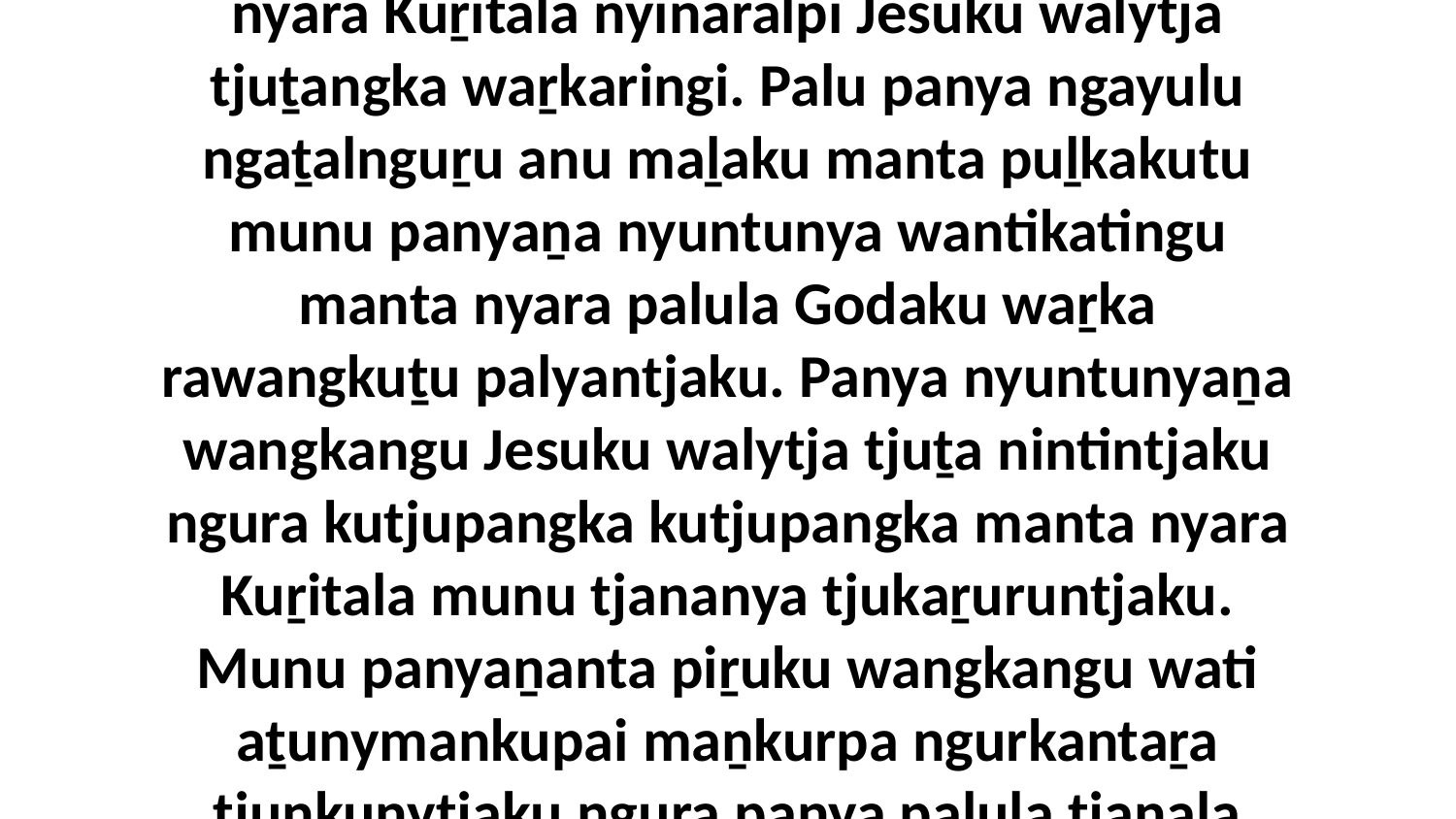

5 Uwa Taitatja, nyuntu panya ngali manta nyara Kuṟitala nyinaralpi Jesuku walytja tjuṯangka waṟkaringi. Palu panya ngayulu ngaṯalnguṟu anu maḻaku manta puḻkakutu munu panyaṉa nyuntunya wantikatingu manta nyara palula Godaku waṟka rawangkuṯu palyantjaku. Panya nyuntunyaṉa wangkangu Jesuku walytja tjuṯa nintintjaku ngura kutjupangka kutjupangka manta nyara Kuṟitala munu tjananya tjukaṟuruntjaku. Munu panyaṉanta piṟuku wangkangu wati aṯunymankupai maṉkurpa ngurkantaṟa tjunkunytjaku ngura panya palula tjanala Jesuku walytja tjuṯa aṯunymankunytjaku.